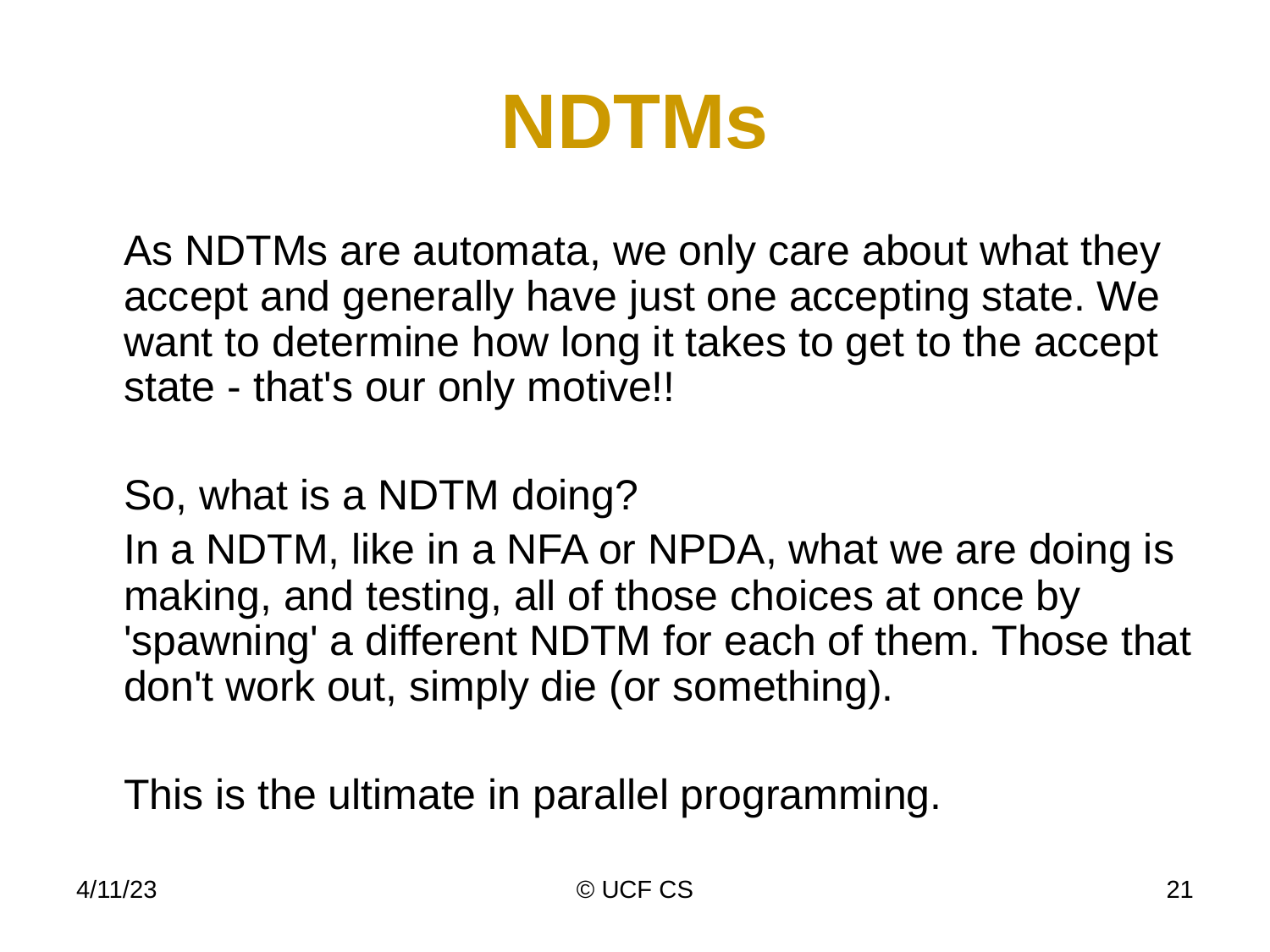

# NDTMs
	As NDTMs are automata, we only care about what they accept and generally have just one accepting state. We want to determine how long it takes to get to the accept state - that's our only motive!!

	So, what is a NDTM doing?
	In a NDTM, like in a NFA or NPDA, what we are doing is making, and testing, all of those choices at once by 'spawning' a different NDTM for each of them. Those that don't work out, simply die (or something).

	This is the ultimate in parallel programming.

4/11/23
© UCF CS
21